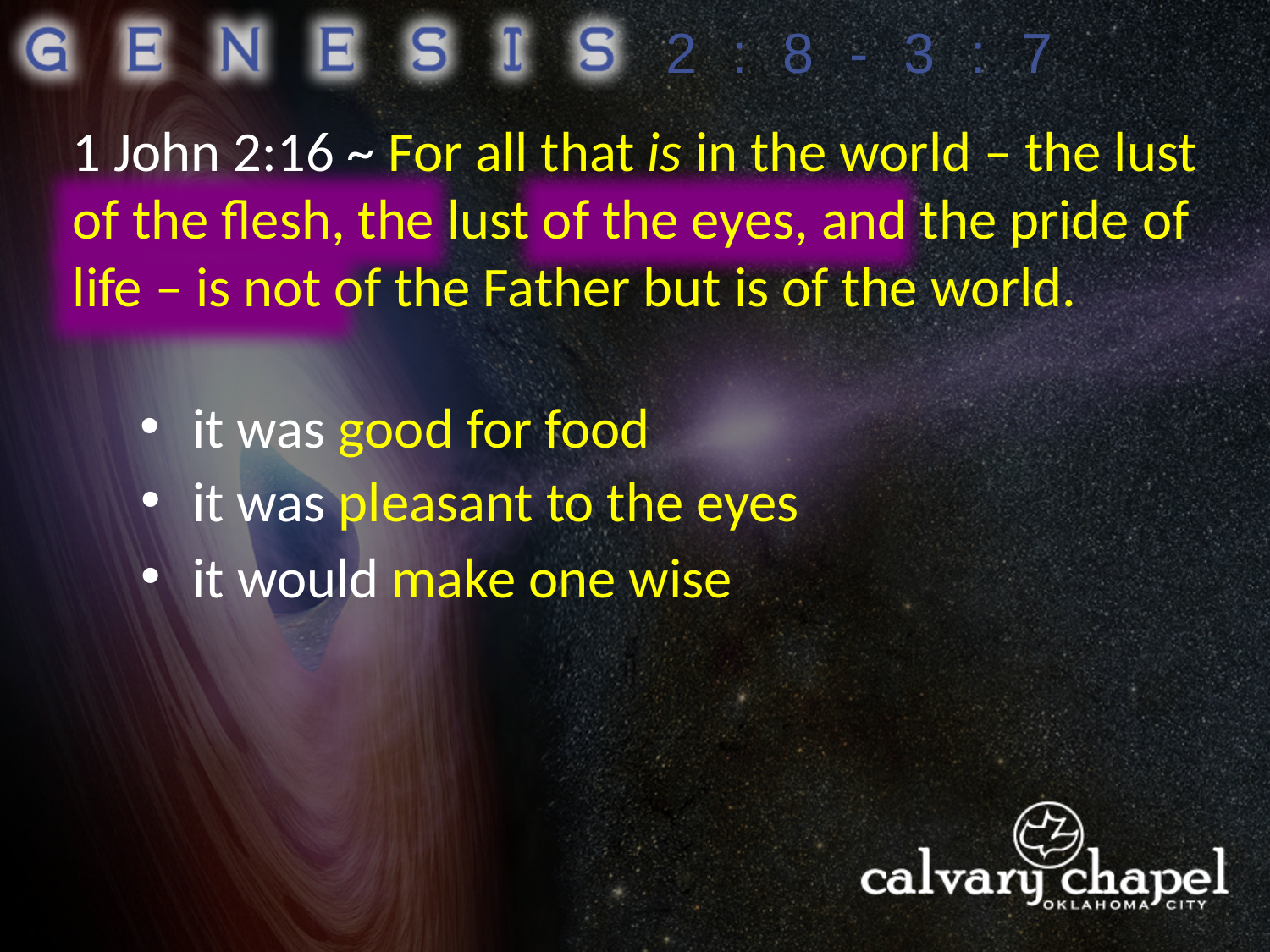

2:8-3:7
1 John 2:16 ~ For all that is in the world – the lust of the flesh, the lust of the eyes, and the pride of life – is not of the Father but is of the world.

 it was good for food
 it was pleasant to the eyes
 it would make one wise